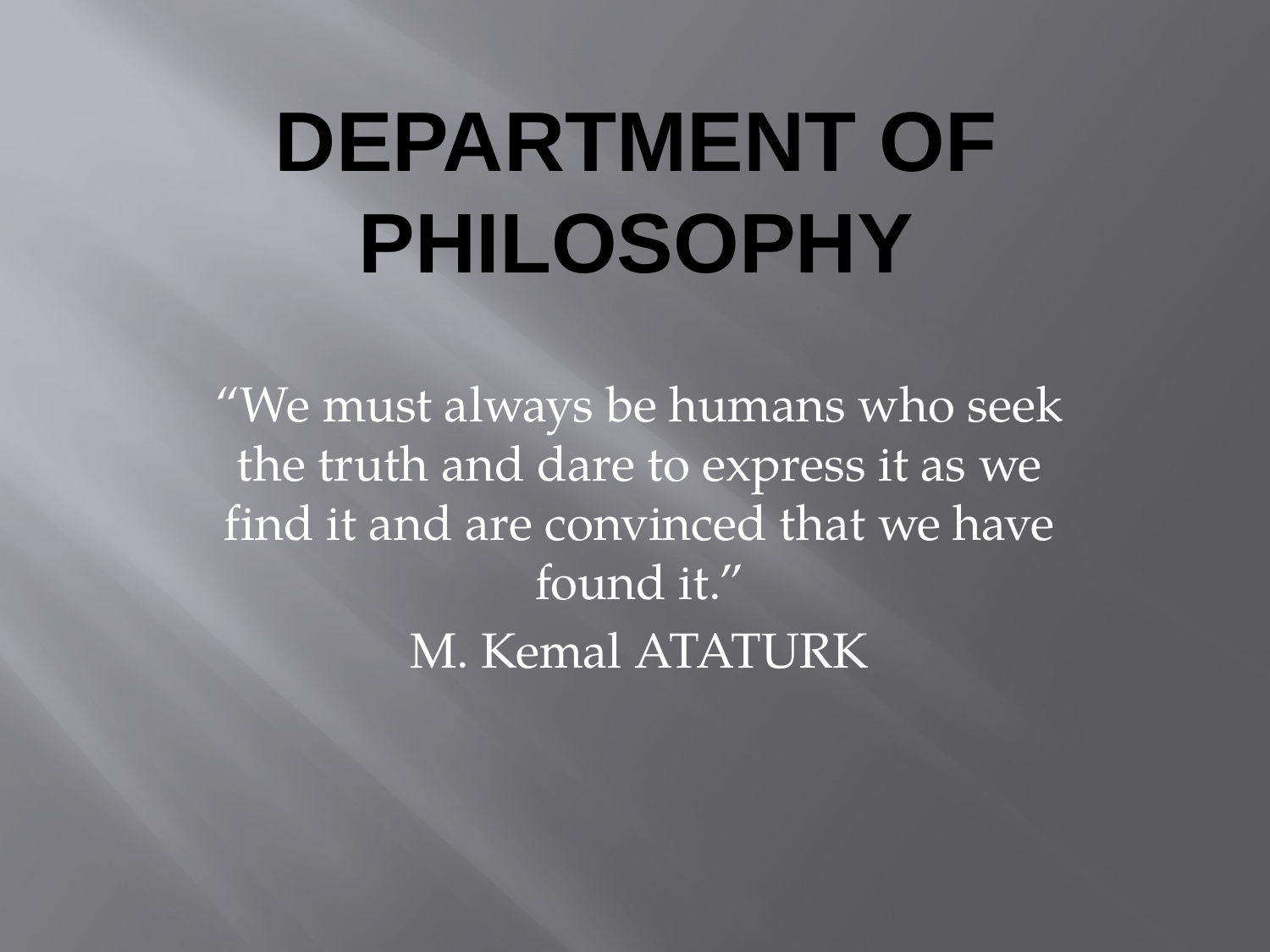

# DEPARTMENT OF PHILOSOPHY
“We must always be humans who seek the truth and dare to express it as we find it and are convinced that we have found it.”
M. Kemal ATATURK